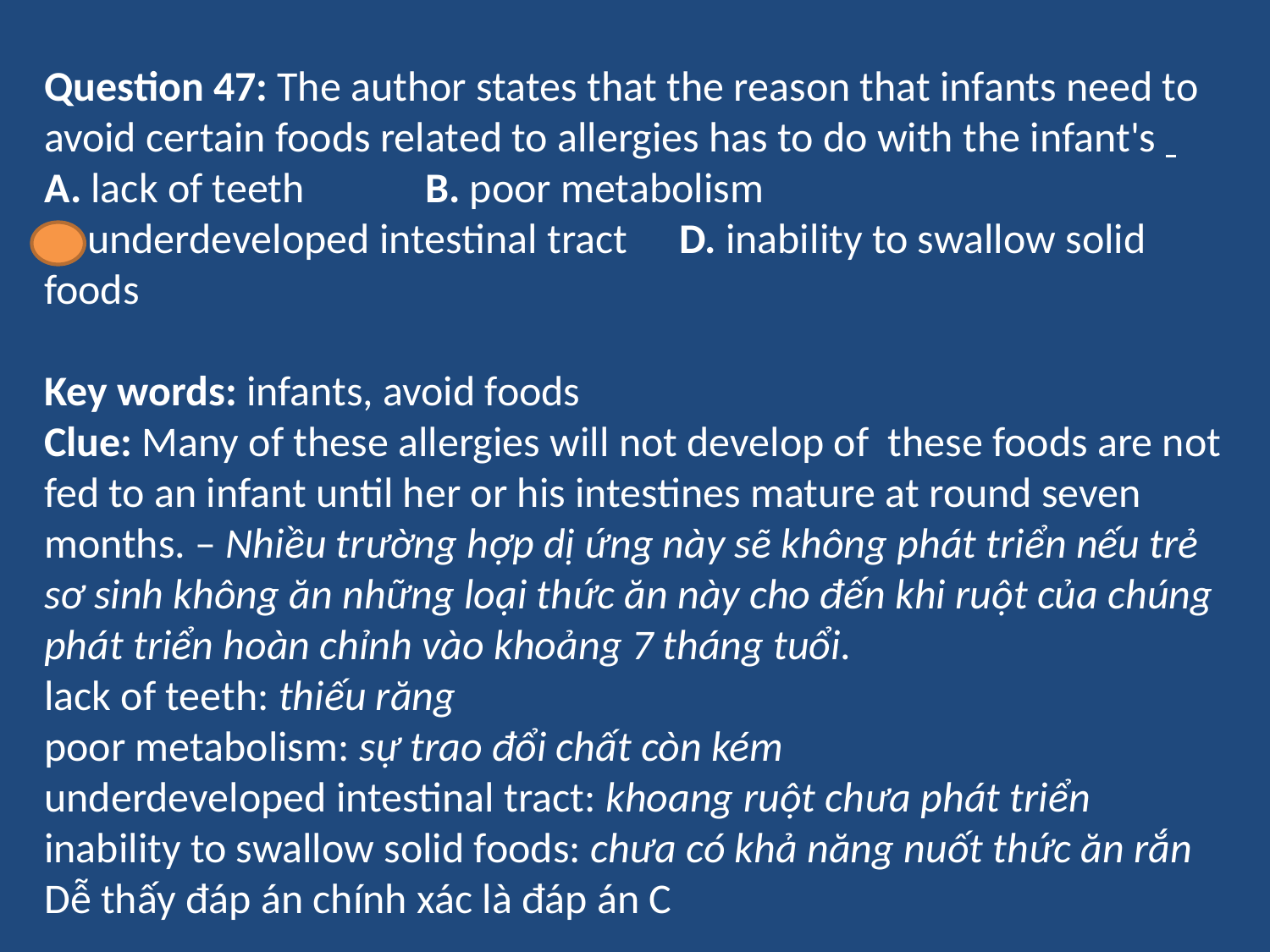

Question 47: The author states that the reason that infants need to avoid certain foods related to allergies has to do with the infant's
A. lack of teeth	B. poor metabolism
C. underdeveloped intestinal tract	D. inability to swallow solid foods

Key words: infants, avoid foods
Clue: Many of these allergies will not develop of  these foods are not fed to an infant until her or his intestines mature at round seven months. – Nhiều trường hợp dị ứng này sẽ không phát triển nếu trẻ sơ sinh không ăn những loại thức ăn này cho đến khi ruột của chúng phát triển hoàn chỉnh vào khoảng 7 tháng tuổi.
lack of teeth: thiếu răng
poor metabolism: sự trao đổi chất còn kém
underdeveloped intestinal tract: khoang ruột chưa phát triển
inability to swallow solid foods: chưa có khả năng nuốt thức ăn rắn
Dễ thấy đáp án chính xác là đáp án C